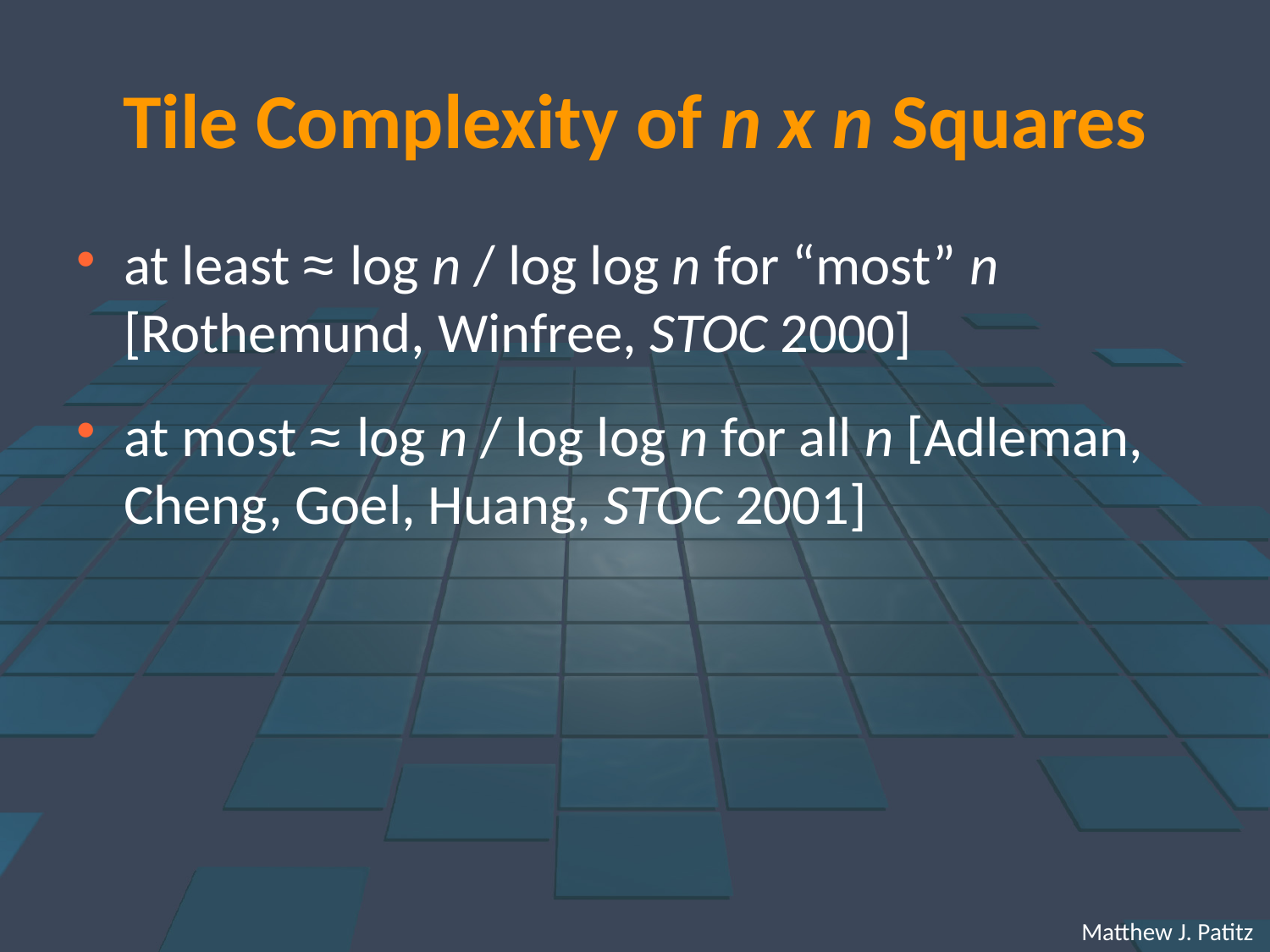

# Tile Complexity of n x n Squares
at least ≈ log n / log log n for “most” n [Rothemund, Winfree, STOC 2000]
at most ≈ log n / log log n for all n [Adleman, Cheng, Goel, Huang, STOC 2001]

       Matthew J. Patitz